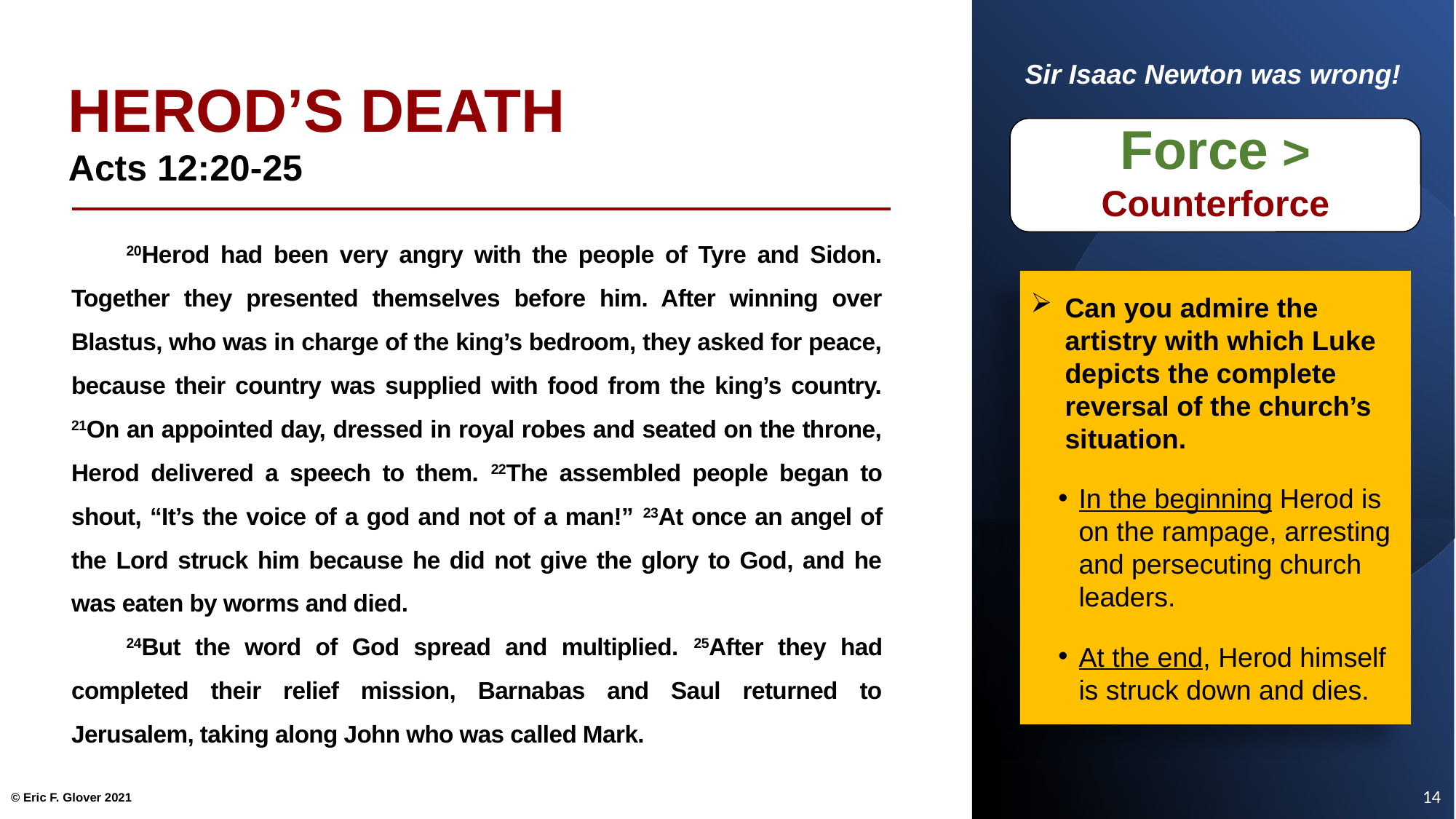

Herod’s Death
Acts 12:20-25
Sir Isaac Newton was wrong!
Force > Counterforce
20Herod had been very angry with the people of Tyre and Sidon. Together they presented themselves before him. After winning over Blastus, who was in charge of the king’s bedroom, they asked for peace, because their country was supplied with food from the king’s country. 21On an appointed day, dressed in royal robes and seated on the throne, Herod delivered a speech to them. 22The assembled people began to shout, “It’s the voice of a god and not of a man!” 23At once an angel of the Lord struck him because he did not give the glory to God, and he was eaten by worms and died.
24But the word of God spread and multiplied. 25After they had completed their relief mission, Barnabas and Saul returned to Jerusalem, taking along John who was called Mark.
Can you admire the artistry with which Luke depicts the complete reversal of the church’s situation.
In the beginning Herod is on the rampage, arresting and persecuting church leaders.
At the end, Herod himself is struck down and dies.
© Eric F. Glover 2021
14
© Eric F. Glover 2021
© Eric F. Glover 2021